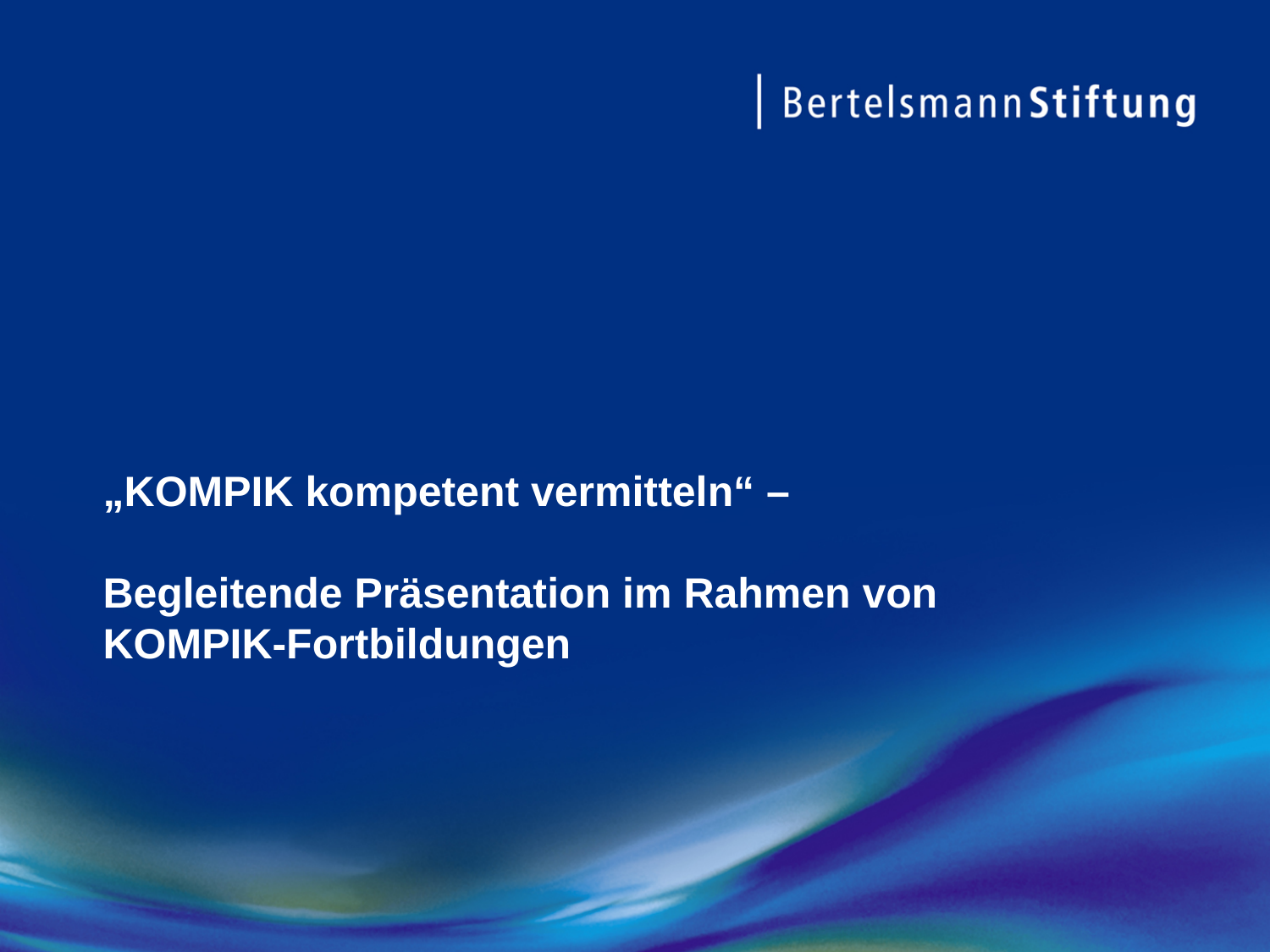

# „KOMPIK kompetent vermitteln“ – Begleitende Präsentation im Rahmen von KOMPIK-Fortbildungen